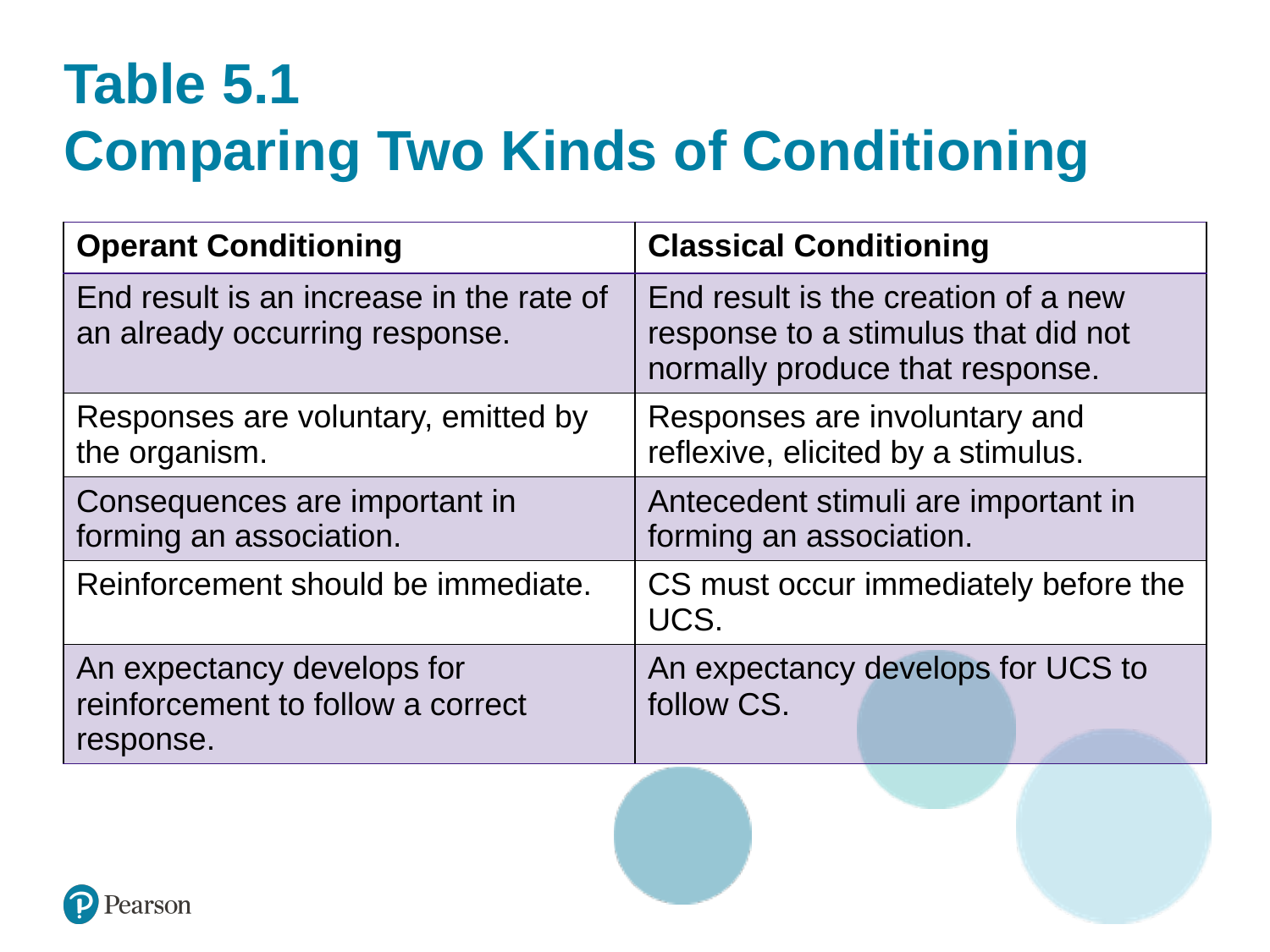

# Table 5.1 Comparing Two Kinds of Conditioning
| Operant Conditioning | Classical Conditioning |
| --- | --- |
| End result is an increase in the rate of an already occurring response. | End result is the creation of a new response to a stimulus that did not normally produce that response. |
| Responses are voluntary, emitted by the organism. | Responses are involuntary and reflexive, elicited by a stimulus. |
| Consequences are important in forming an association. | Antecedent stimuli are important in forming an association. |
| Reinforcement should be immediate. | CS must occur immediately before the UCS. |
| An expectancy develops for reinforcement to follow a correct response. | An expectancy develops for UCS to follow CS. |